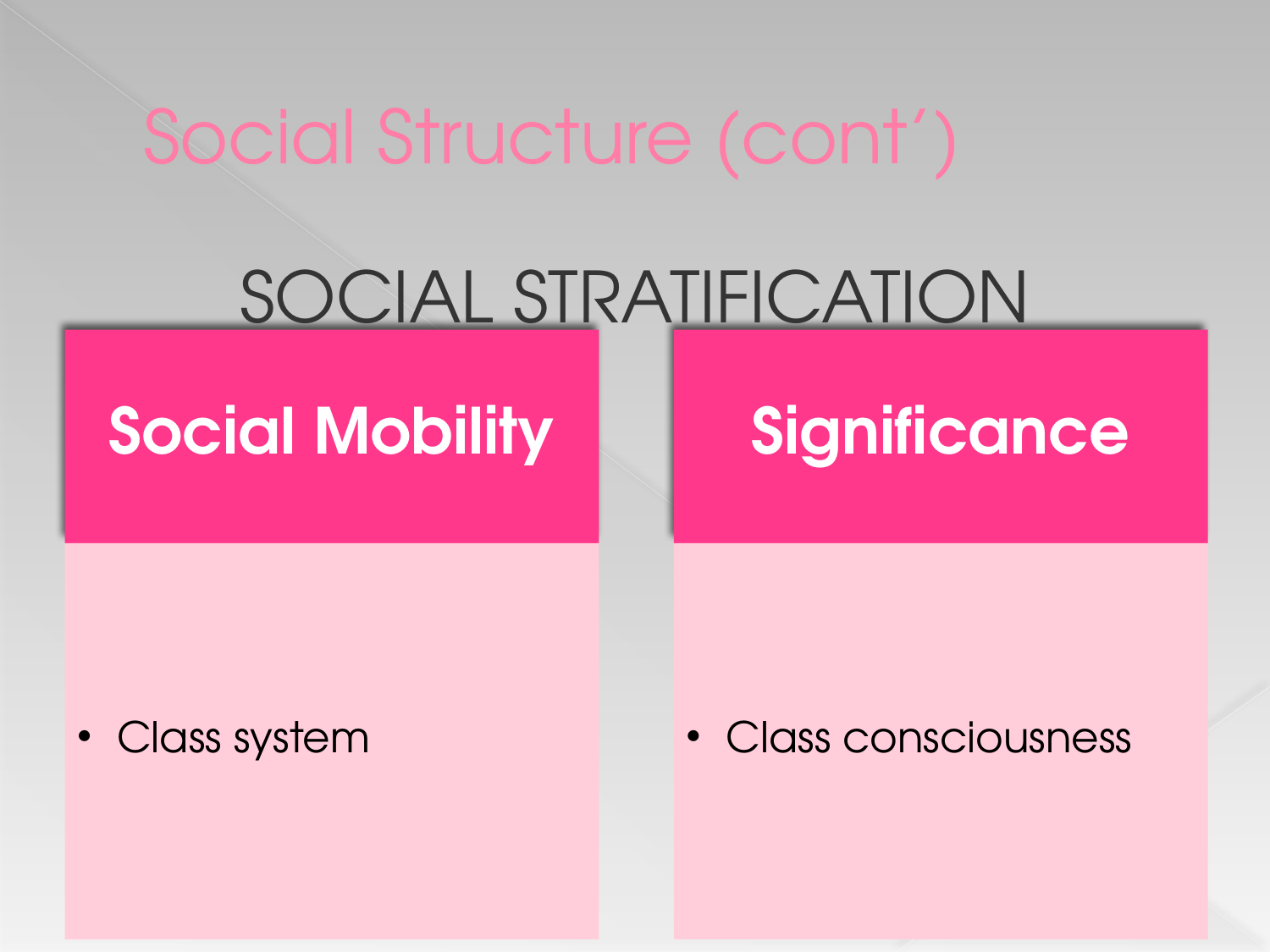

# Social Structure (cont’)
SOCIAL STRATIFICATION
Social Mobility
Class system
Significance
Class consciousness